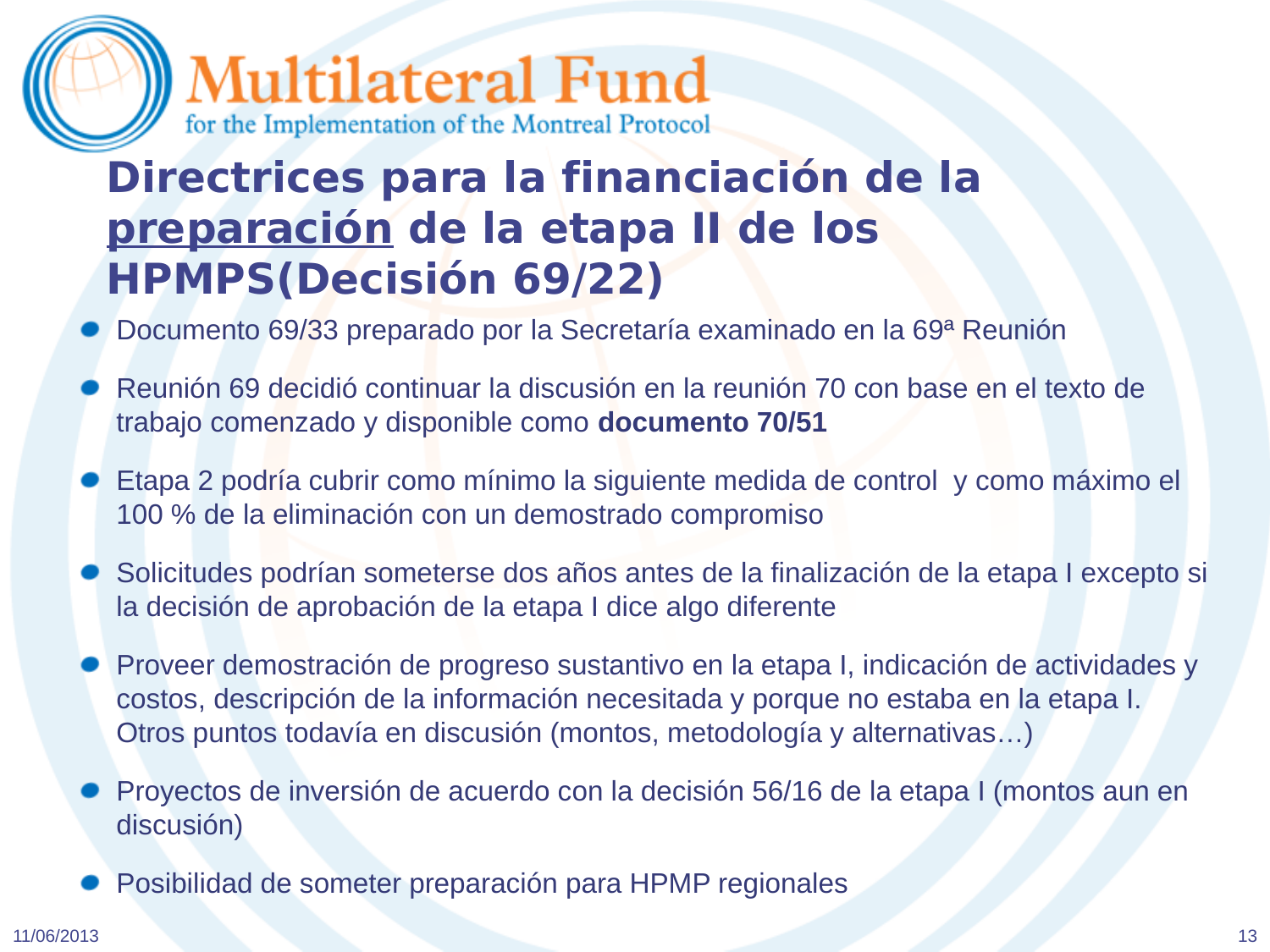

# Directrices para la financiación de la preparación de la etapa II de los HPMPS(Decisión 69/22)
Documento 69/33 preparado por la Secretaría examinado en la 69ª Reunión
Reunión 69 decidió continuar la discusión en la reunión 70 con base en el texto de trabajo comenzado y disponible como documento 70/51
Etapa 2 podría cubrir como mínimo la siguiente medida de control  y como máximo el 100 % de la eliminación con un demostrado compromiso
Solicitudes podrían someterse dos años antes de la finalización de la etapa I excepto si la decisión de aprobación de la etapa I dice algo diferente
Proveer demostración de progreso sustantivo en la etapa I, indicación de actividades y costos, descripción de la información necesitada y porque no estaba en la etapa I. Otros puntos todavía en discusión (montos, metodología y alternativas…)
Proyectos de inversión de acuerdo con la decisión 56/16 de la etapa I (montos aun en discusión)
Posibilidad de someter preparación para HPMP regionales
11/06/2013
13